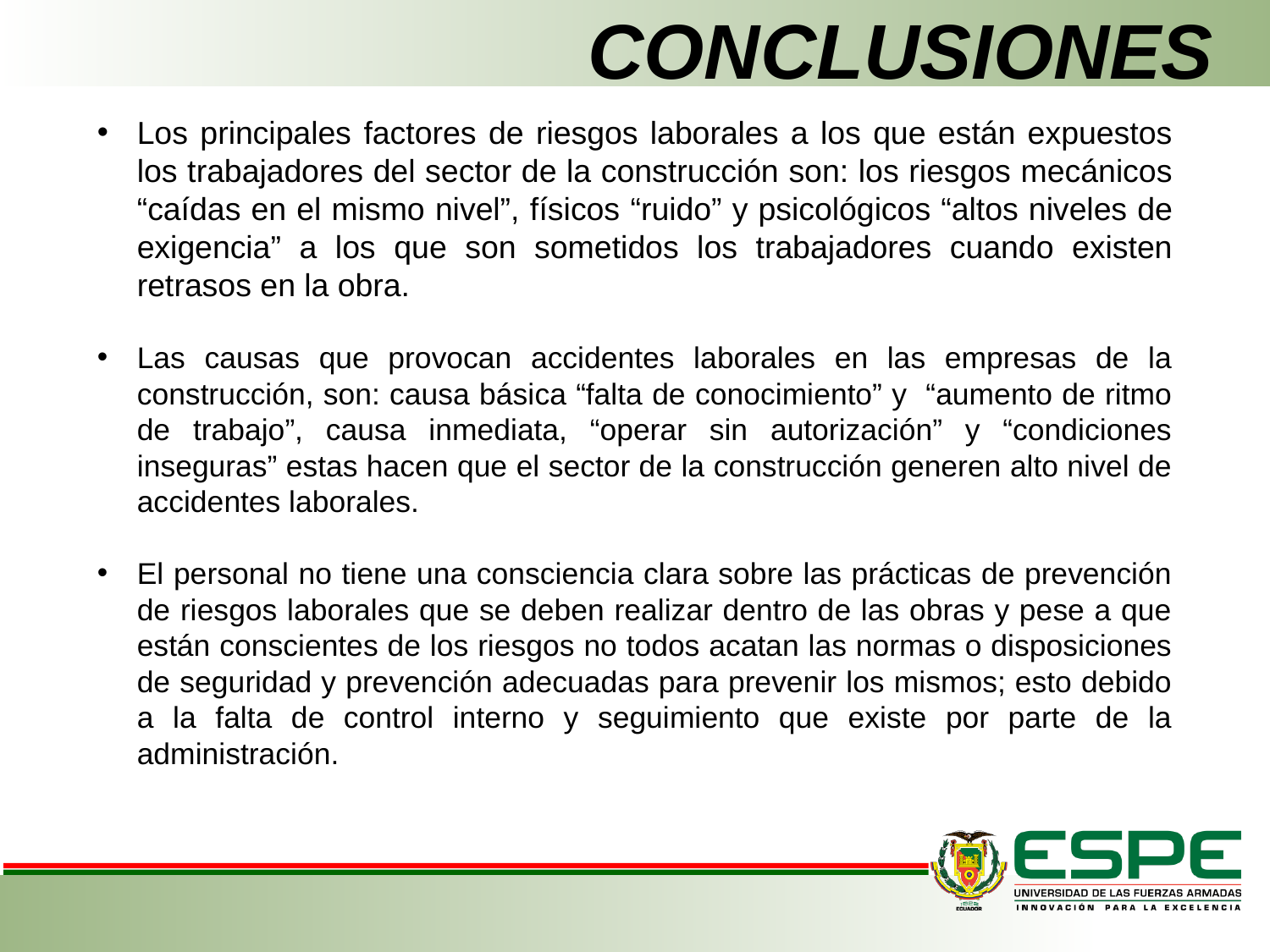

# CONCLUSIONES
Los principales factores de riesgos laborales a los que están expuestos los trabajadores del sector de la construcción son: los riesgos mecánicos “caídas en el mismo nivel”, físicos “ruido” y psicológicos “altos niveles de exigencia” a los que son sometidos los trabajadores cuando existen retrasos en la obra.

Las causas que provocan accidentes laborales en las empresas de la construcción, son: causa básica “falta de conocimiento” y  “aumento de ritmo de trabajo”, causa inmediata, “operar sin autorización” y “condiciones inseguras” estas hacen que el sector de la construcción generen alto nivel de accidentes laborales.

El personal no tiene una consciencia clara sobre las prácticas de prevención de riesgos laborales que se deben realizar dentro de las obras y pese a que están conscientes de los riesgos no todos acatan las normas o disposiciones de seguridad y prevención adecuadas para prevenir los mismos; esto debido a la falta de control interno y seguimiento que existe por parte de la administración.